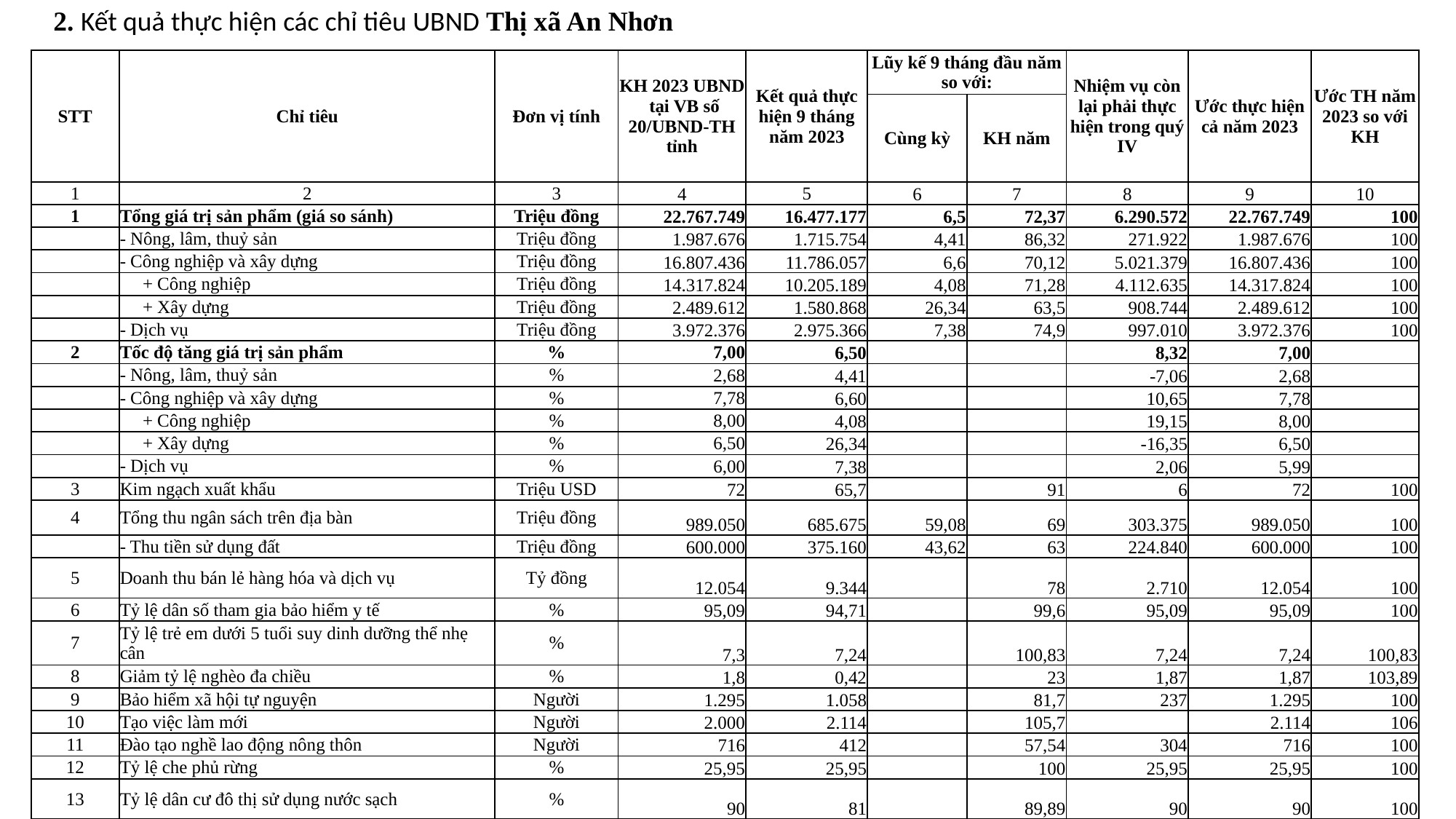

2. Kết quả thực hiện các chỉ tiêu UBND Thị xã An Nhơn

| STT | Chỉ tiêu | Đơn vị tính | KH 2023 UBND tại VB số 20/UBND-TH tỉnh | Kết quả thực hiện 9 tháng năm 2023 | Lũy kế 9 tháng đầu năm so với: |  | Nhiệm vụ còn lại phải thực hiện trong quý IV | Ước thực hiện cả năm 2023 | Ước TH năm 2023 so với KH |
| --- | --- | --- | --- | --- | --- | --- | --- | --- | --- |
|  |  |  |  |  | Cùng kỳ | KH năm |  |  |  |
| 1 | 2 | 3 | 4 | 5 | 6 | 7 | 8 | 9 | 10 |
| 1 | Tổng giá trị sản phẩm (giá so sánh) | Triệu đồng | 22.767.749 | 16.477.177 | 6,5 | 72,37 | 6.290.572 | 22.767.749 | 100 |
|  | - Nông, lâm, thuỷ sản | Triệu đồng | 1.987.676 | 1.715.754 | 4,41 | 86,32 | 271.922 | 1.987.676 | 100 |
|  | - Công nghiệp và xây dựng | Triệu đồng | 16.807.436 | 11.786.057 | 6,6 | 70,12 | 5.021.379 | 16.807.436 | 100 |
|  | + Công nghiệp | Triệu đồng | 14.317.824 | 10.205.189 | 4,08 | 71,28 | 4.112.635 | 14.317.824 | 100 |
|  | + Xây dựng | Triệu đồng | 2.489.612 | 1.580.868 | 26,34 | 63,5 | 908.744 | 2.489.612 | 100 |
|  | - Dịch vụ | Triệu đồng | 3.972.376 | 2.975.366 | 7,38 | 74,9 | 997.010 | 3.972.376 | 100 |
| 2 | Tốc độ tăng giá trị sản phẩm | % | 7,00 | 6,50 |  |  | 8,32 | 7,00 |  |
|  | - Nông, lâm, thuỷ sản | % | 2,68 | 4,41 |  |  | -7,06 | 2,68 |  |
|  | - Công nghiệp và xây dựng | % | 7,78 | 6,60 |  |  | 10,65 | 7,78 |  |
|  | + Công nghiệp | % | 8,00 | 4,08 |  |  | 19,15 | 8,00 |  |
|  | + Xây dựng | % | 6,50 | 26,34 |  |  | -16,35 | 6,50 |  |
|  | - Dịch vụ | % | 6,00 | 7,38 |  |  | 2,06 | 5,99 |  |
| 3 | Kim ngạch xuất khẩu | Triệu USD | 72 | 65,7 |  | 91 | 6 | 72 | 100 |
| 4 | Tổng thu ngân sách trên địa bàn | Triệu đồng | 989.050 | 685.675 | 59,08 | 69 | 303.375 | 989.050 | 100 |
|  | - Thu tiền sử dụng đất | Triệu đồng | 600.000 | 375.160 | 43,62 | 63 | 224.840 | 600.000 | 100 |
| 5 | Doanh thu bán lẻ hàng hóa và dịch vụ | Tỷ đồng | 12.054 | 9.344 |  | 78 | 2.710 | 12.054 | 100 |
| 6 | Tỷ lệ dân số tham gia bảo hiểm y tế | % | 95,09 | 94,71 |  | 99,6 | 95,09 | 95,09 | 100 |
| 7 | Tỷ lệ trẻ em dưới 5 tuổi suy dinh dưỡng thể nhẹ cân | % | 7,3 | 7,24 |  | 100,83 | 7,24 | 7,24 | 100,83 |
| 8 | Giảm tỷ lệ nghèo đa chiều | % | 1,8 | 0,42 |  | 23 | 1,87 | 1,87 | 103,89 |
| 9 | Bảo hiểm xã hội tự nguyện | Người | 1.295 | 1.058 |  | 81,7 | 237 | 1.295 | 100 |
| 10 | Tạo việc làm mới | Người | 2.000 | 2.114 |  | 105,7 |  | 2.114 | 106 |
| 11 | Đào tạo nghề lao động nông thôn | Người | 716 | 412 |  | 57,54 | 304 | 716 | 100 |
| 12 | Tỷ lệ che phủ rừng | % | 25,95 | 25,95 |  | 100 | 25,95 | 25,95 | 100 |
| 13 | Tỷ lệ dân cư đô thị sử dụng nước sạch | % | 90 | 81 |  | 89,89 | 90 | 90 | 100 |
| 14 | Tỷ lệ chất thải rắn ở đô thị được thu gom | % | 88 | 97,54 |  | 110,84 | 97,54 | 97,54 | 110,84 |